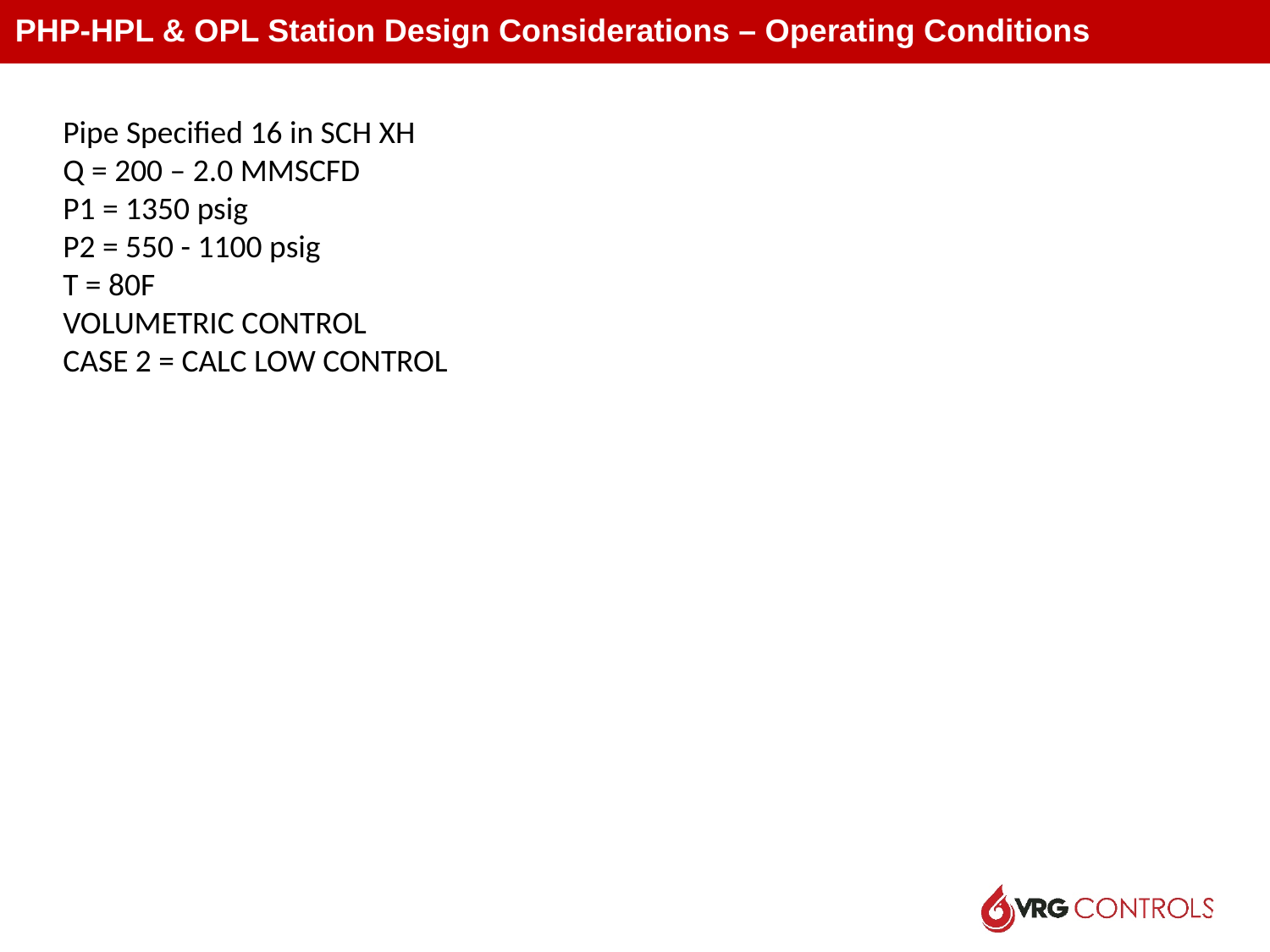

PHP-HPL & OPL Station Design Considerations – Operating Conditions
Pipe Specified 16 in SCH XH
Q = 200 – 2.0 MMSCFD
P1 = 1350 psig
P2 = 550 - 1100 psig
T = 80F
VOLUMETRIC CONTROL
CASE 2 = CALC LOW CONTROL
88